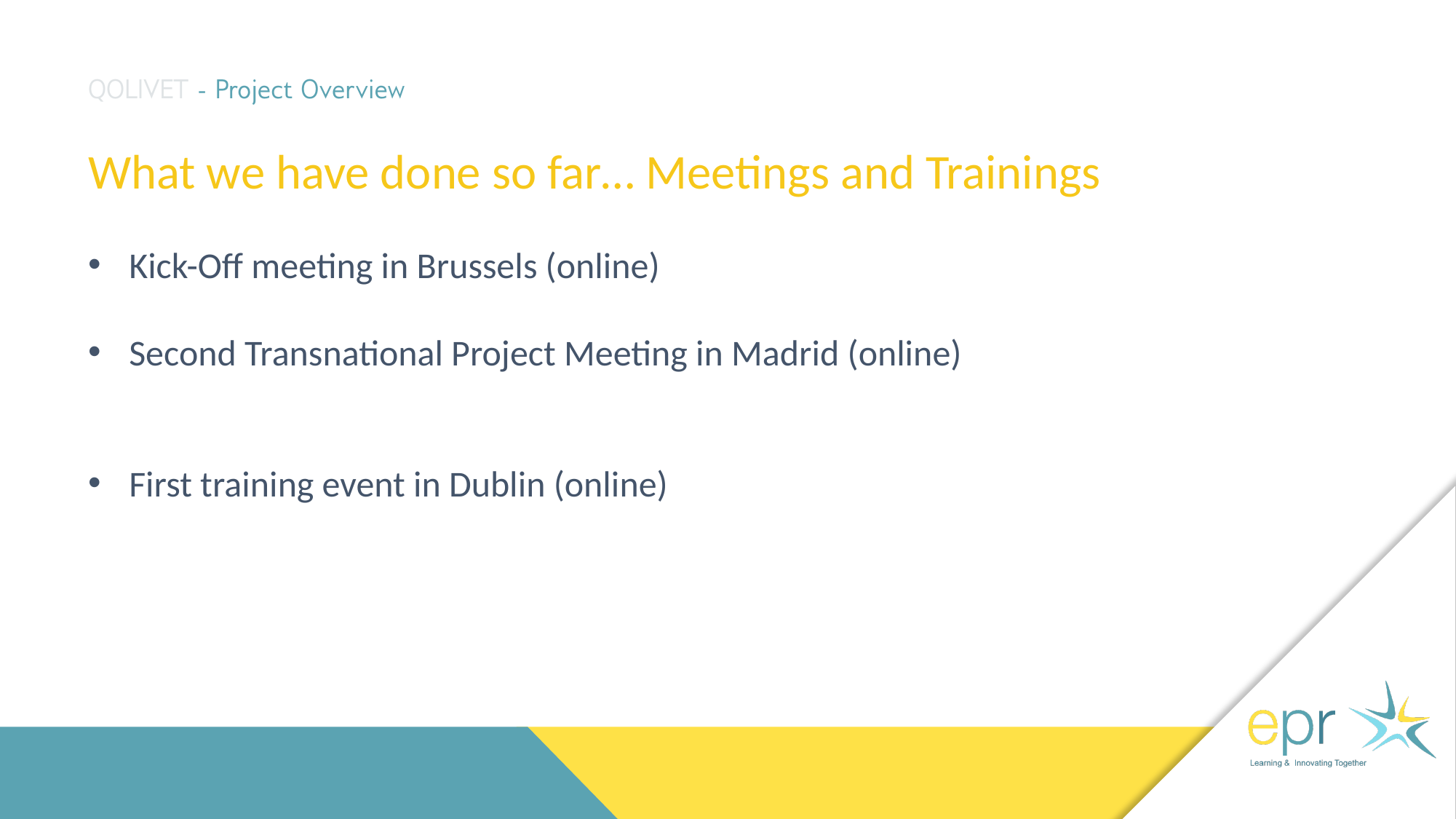

# QOLIVET - Project Overview
What we have done so far… Meetings and Trainings

Kick-Off meeting in Brussels (online)

Second Transnational Project Meeting in Madrid (online)

First training event in Dublin (online)